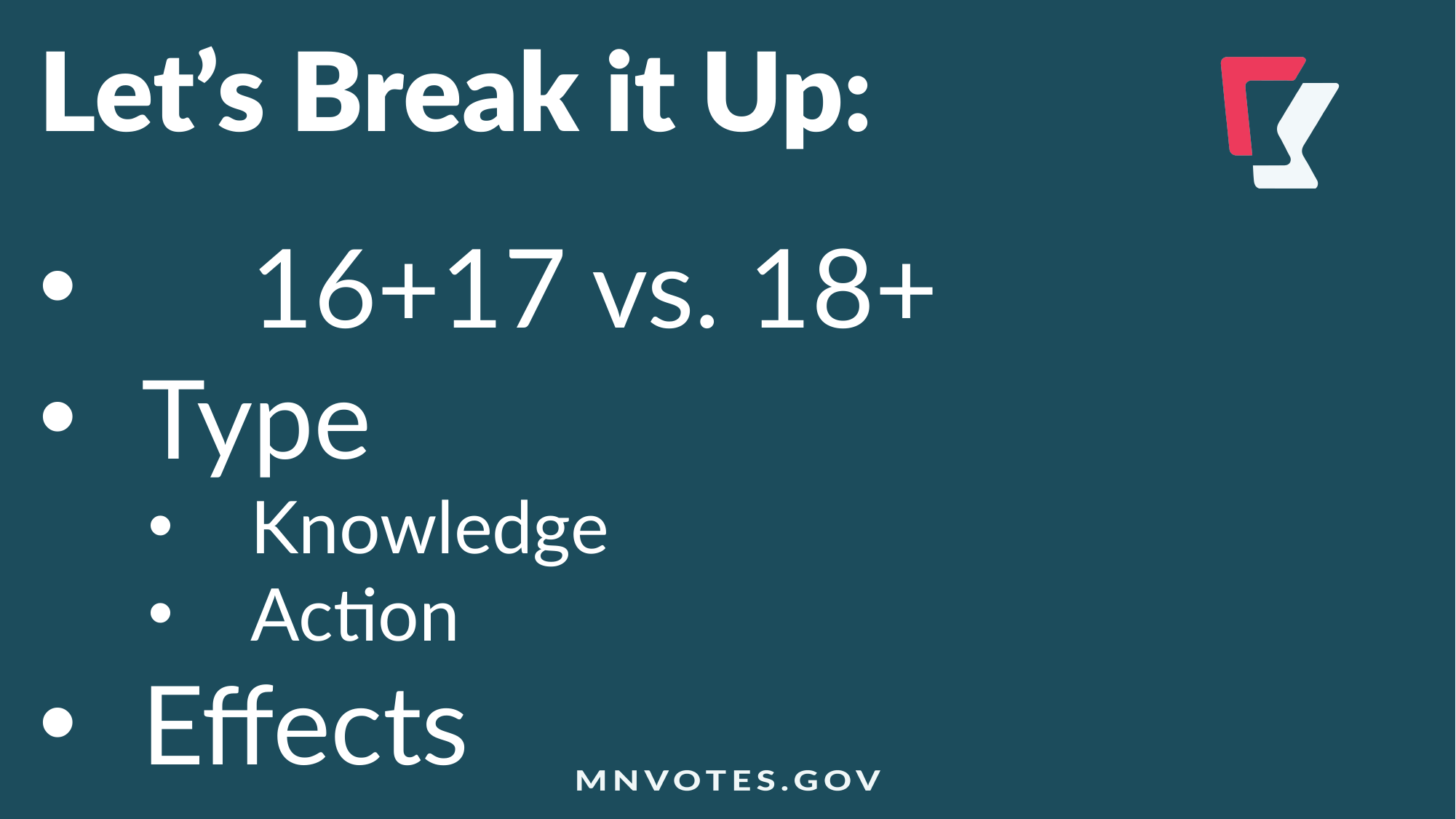

Let’s Break it Up:

	16+17 vs. 18+
Type
Knowledge
Action
Effects